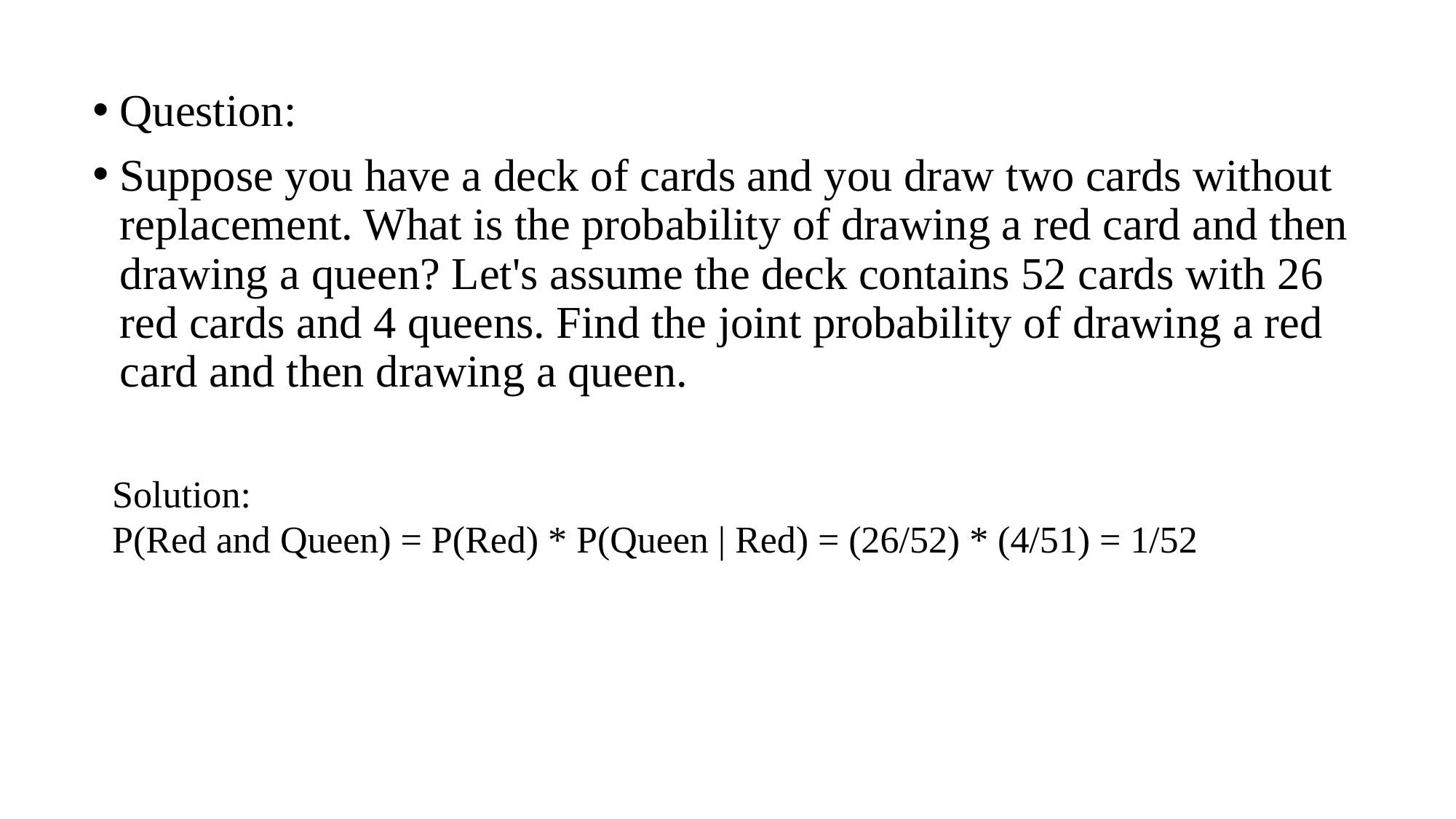

Question:
Suppose you have a deck of cards and you draw two cards without replacement. What is the probability of drawing a red card and then drawing a queen? Let's assume the deck contains 52 cards with 26 red cards and 4 queens. Find the joint probability of drawing a red card and then drawing a queen.
Solution:
P(Red and Queen) = P(Red) * P(Queen | Red) = (26/52) * (4/51) = 1/52